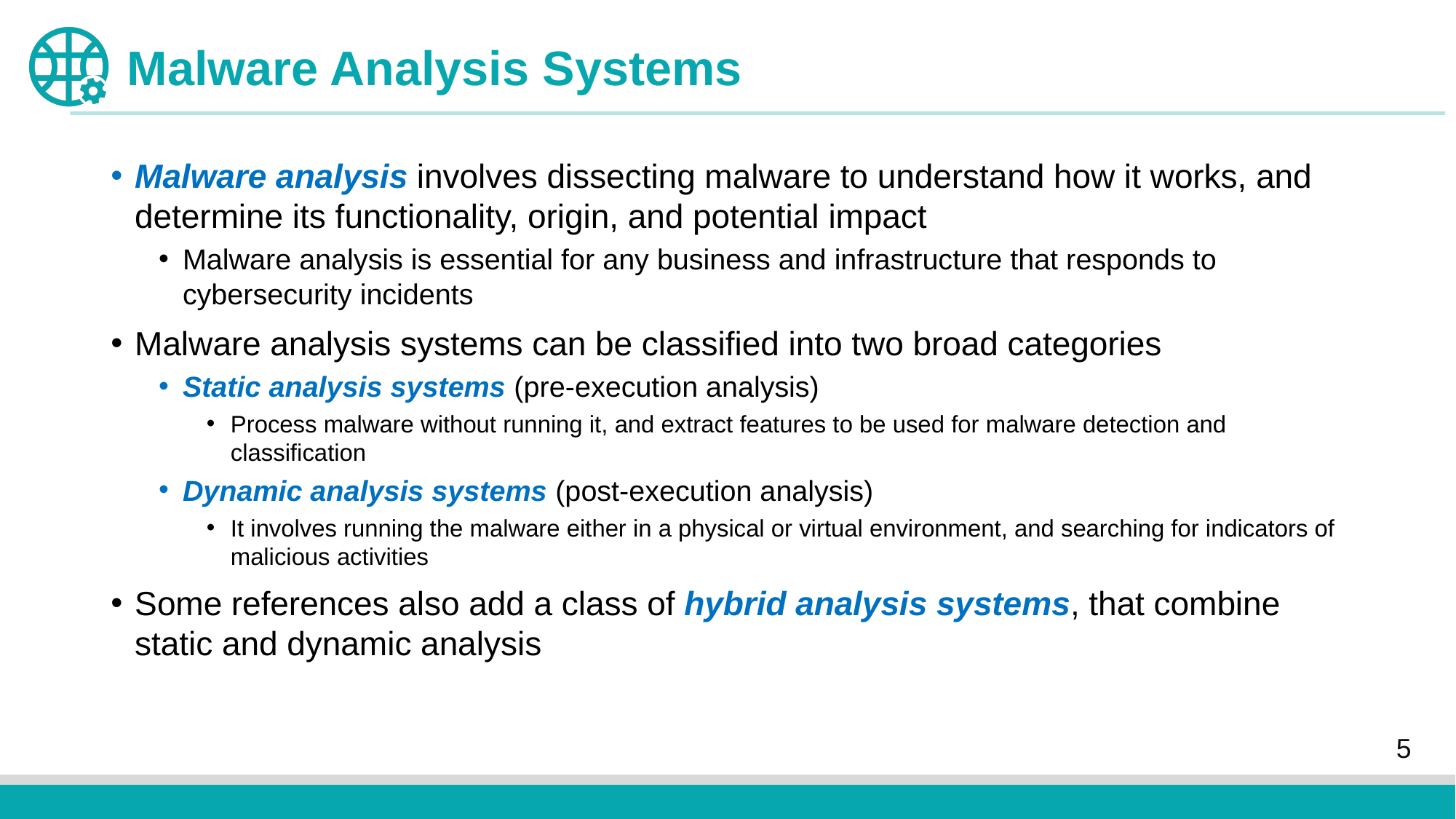

Malware Analysis Systems
Malware analysis involves dissecting malware to understand how it works, and determine its functionality, origin, and potential impact
Malware analysis is essential for any business and infrastructure that responds to cybersecurity incidents
Malware analysis systems can be classified into two broad categories
Static analysis systems (pre-execution analysis)
Process malware without running it, and extract features to be used for malware detection and classification
Dynamic analysis systems (post-execution analysis)
It involves running the malware either in a physical or virtual environment, and searching for indicators of malicious activities
Some references also add a class of hybrid analysis systems, that combine static and dynamic analysis